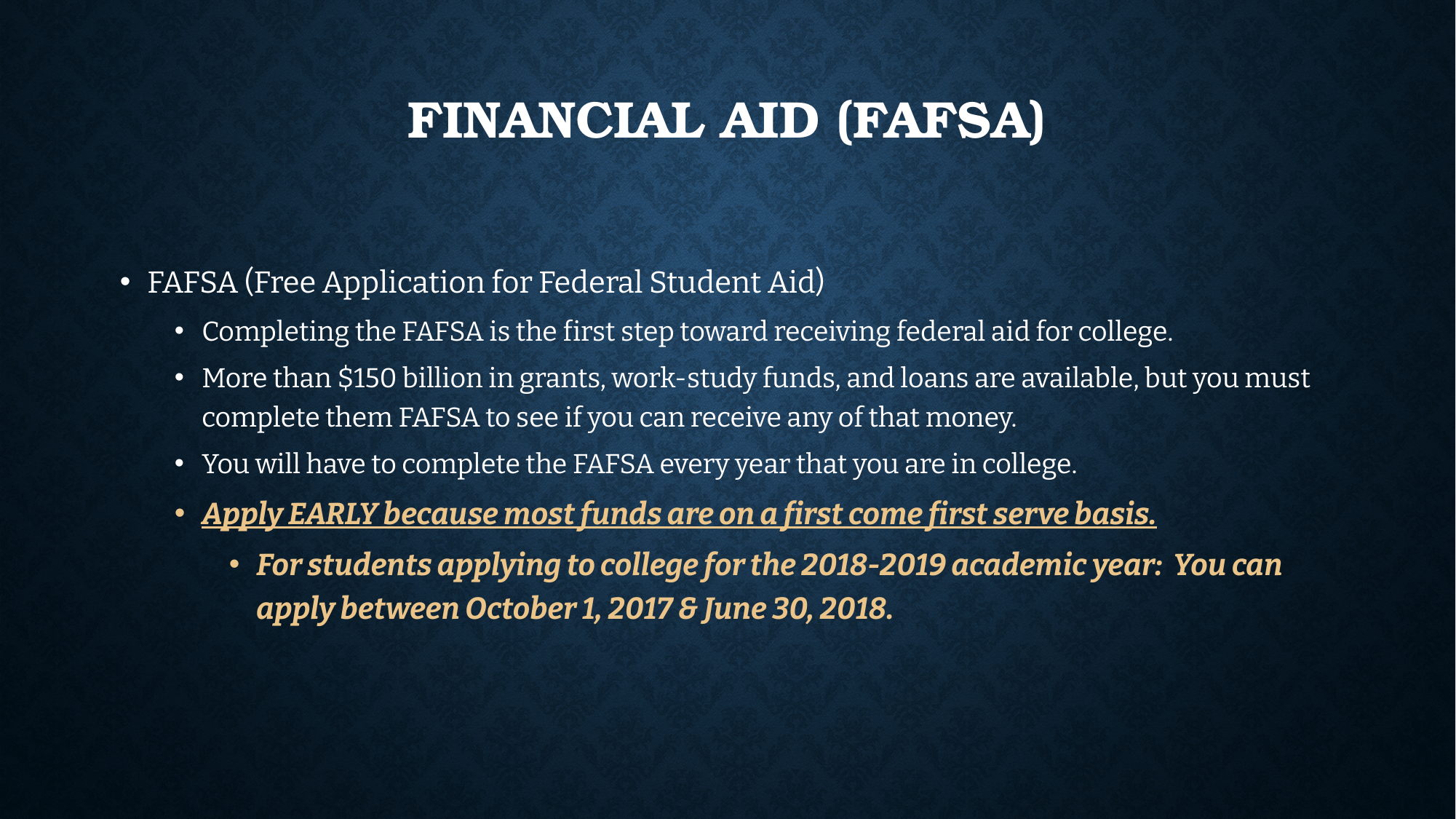

# Financial Aid (FAFSA)
FAFSA (Free Application for Federal Student Aid)
Completing the FAFSA is the first step toward receiving federal aid for college.
More than $150 billion in grants, work-study funds, and loans are available, but you must complete them FAFSA to see if you can receive any of that money.
You will have to complete the FAFSA every year that you are in college.
Apply EARLY because most funds are on a first come first serve basis.
For students applying to college for the 2018-2019 academic year:  You can apply between October 1, 2017 & June 30, 2018.